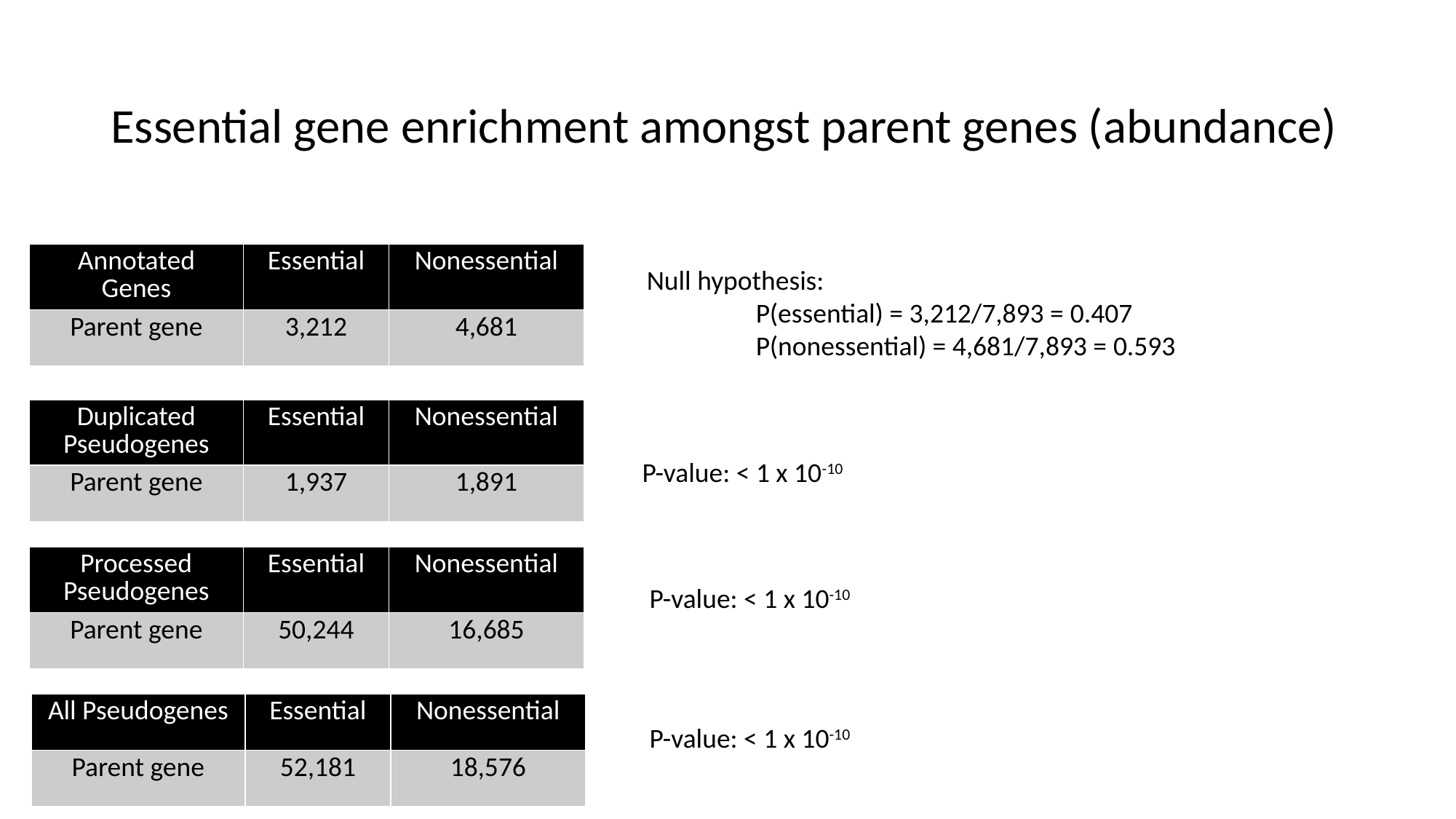

# Essential gene enrichment amongst parent genes (abundance)
| Annotated Genes | Essential | Nonessential |
| --- | --- | --- |
| Parent gene | 3,212 | 4,681 |
Null hypothesis:
	P(essential) = 3,212/7,893 = 0.407
	P(nonessential) = 4,681/7,893 = 0.593
| Duplicated Pseudogenes | Essential | Nonessential |
| --- | --- | --- |
| Parent gene | 1,937 | 1,891 |
P-value: < 1 x 10-10
| Processed Pseudogenes | Essential | Nonessential |
| --- | --- | --- |
| Parent gene | 50,244 | 16,685 |
P-value: < 1 x 10-10
| All Pseudogenes | Essential | Nonessential |
| --- | --- | --- |
| Parent gene | 52,181 | 18,576 |
P-value: < 1 x 10-10